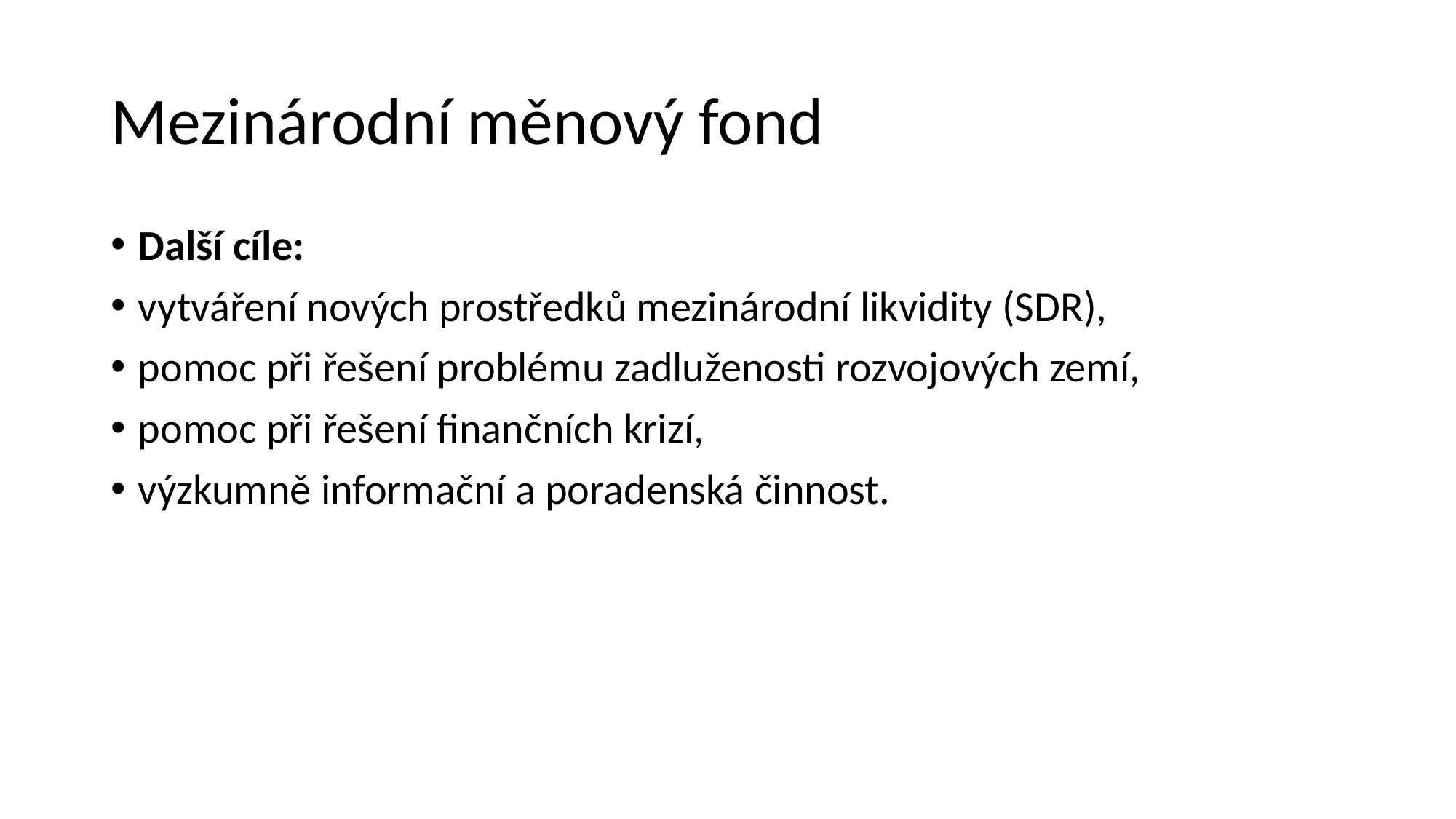

# Mezinárodní měnový fond
Další cíle:
vytváření nových prostředků mezinárodní likvidity (SDR),
pomoc při řešení problému zadluženosti rozvojových zemí,
pomoc při řešení finančních krizí,
výzkumně informační a poradenská činnost.